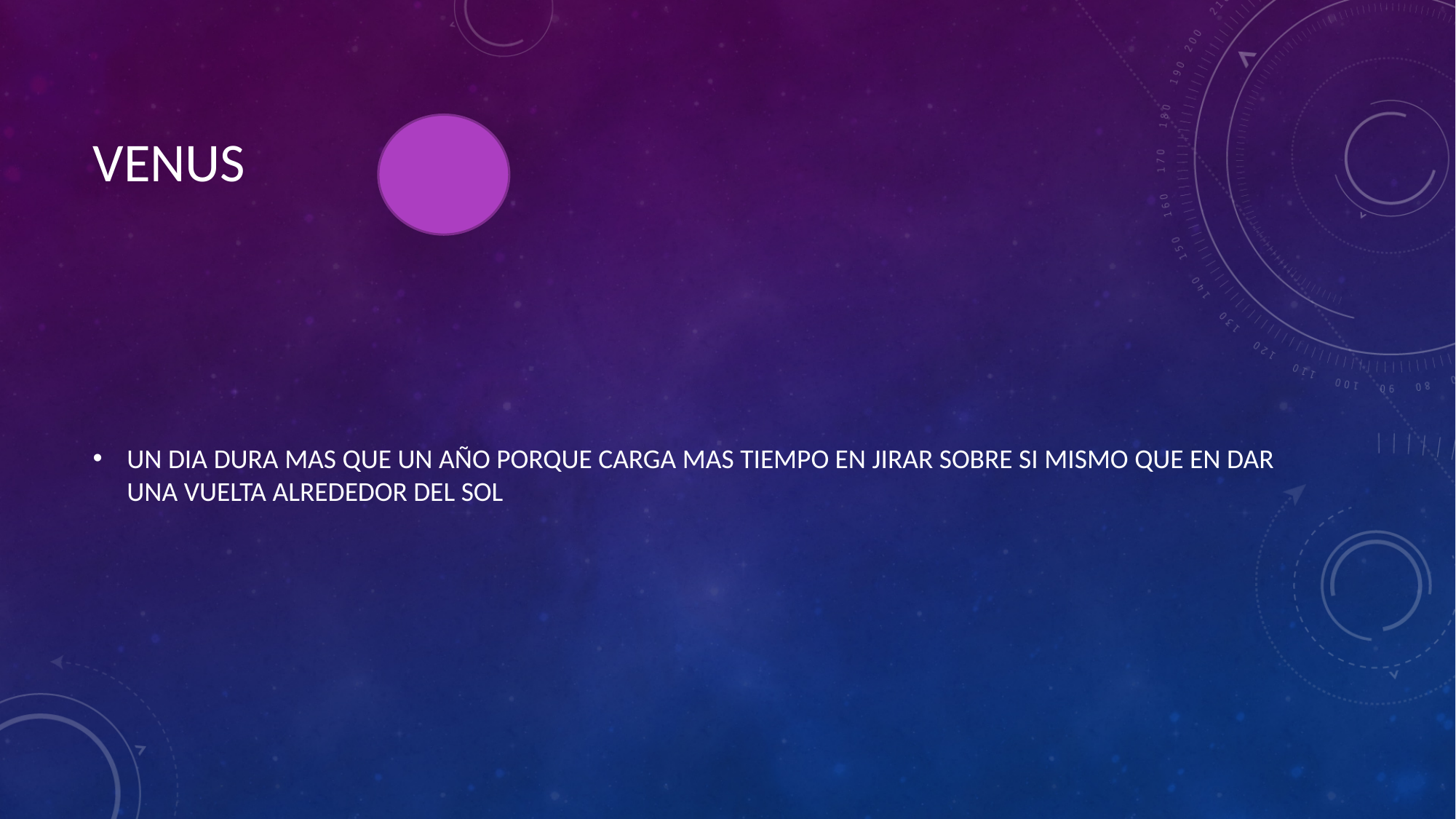

# VENUS

UN DIA DURA MAS QUE UN AÑO PORQUE CARGA MAS TIEMPO EN JIRAR SOBRE SI MISMO QUE EN DAR UNA VUELTA ALREDEDOR DEL SOL